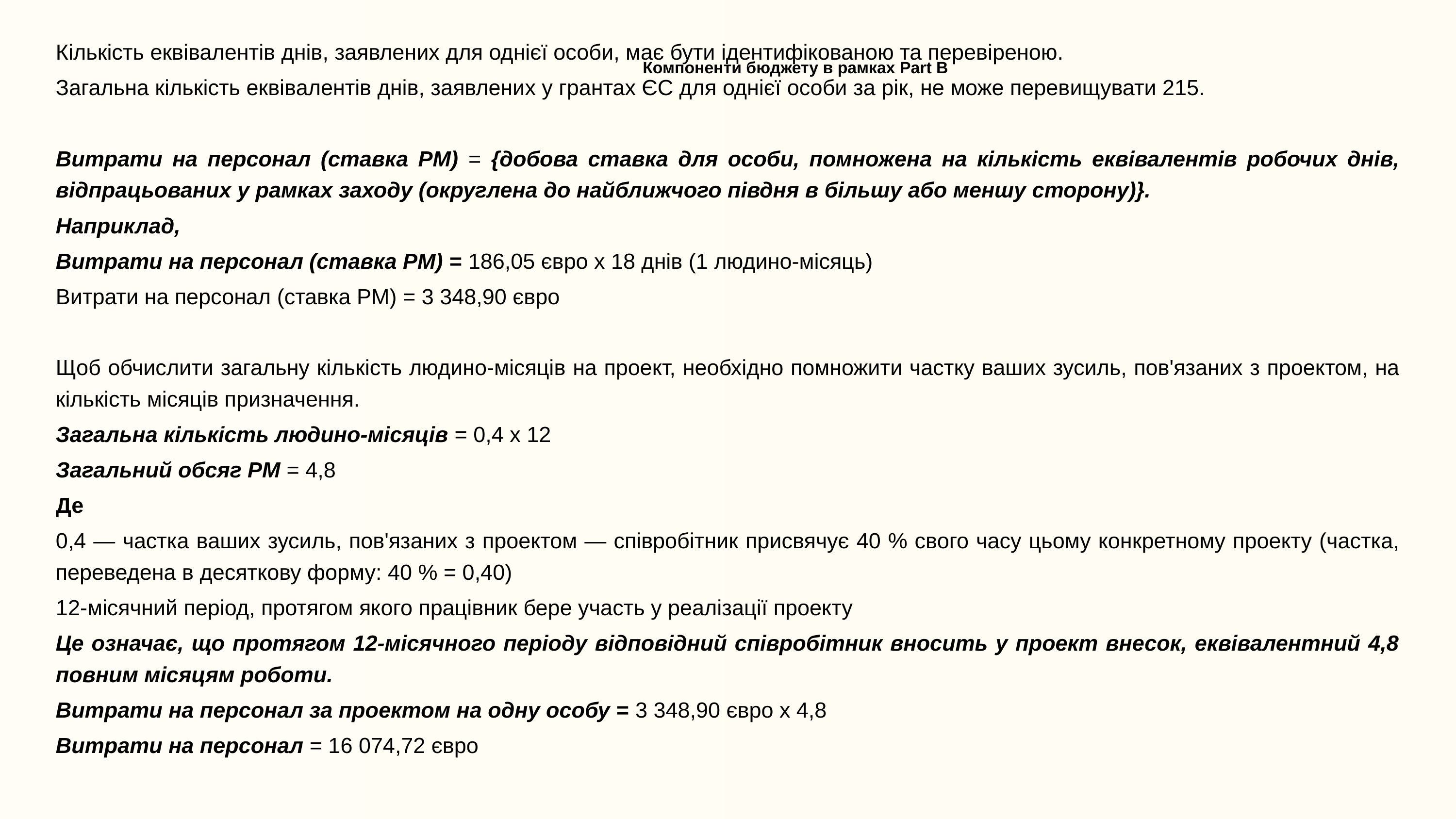

Кількість еквівалентів днів, заявлених для однієї особи, має бути ідентифікованою та перевіреною.
Загальна кількість еквівалентів днів, заявлених у грантах ЄС для однієї особи за рік, не може перевищувати 215.

Витрати на персонал (ставка PM) = {добова ставка для особи, помножена на кількість еквівалентів робочих днів, відпрацьованих у рамках заходу (округлена до найближчого півдня в більшу або меншу сторону)}.
Наприклад,
Витрати на персонал (ставка PM) = 186,05 євро x 18 днів (1 людино-місяць)
Витрати на персонал (ставка PM) = 3 348,90 євро

Щоб обчислити загальну кількість людино-місяців на проект, необхідно помножити частку ваших зусиль, пов'язаних з проектом, на кількість місяців призначення.
Загальна кількість людино-місяців = 0,4 x 12
Загальний обсяг PM = 4,8
Де
0,4 — частка ваших зусиль, пов'язаних з проектом — співробітник присвячує 40 % свого часу цьому конкретному проекту (частка, переведена в десяткову форму: 40 % = 0,40)
12-місячний період, протягом якого працівник бере участь у реалізації проекту
Це означає, що протягом 12-місячного періоду відповідний співробітник вносить у проект внесок, еквівалентний 4,8 повним місяцям роботи.
Витрати на персонал за проектом на одну особу = 3 348,90 євро x 4,8
Витрати на персонал = 16 074,72 євро

# Компоненти бюджету в рамках Part В